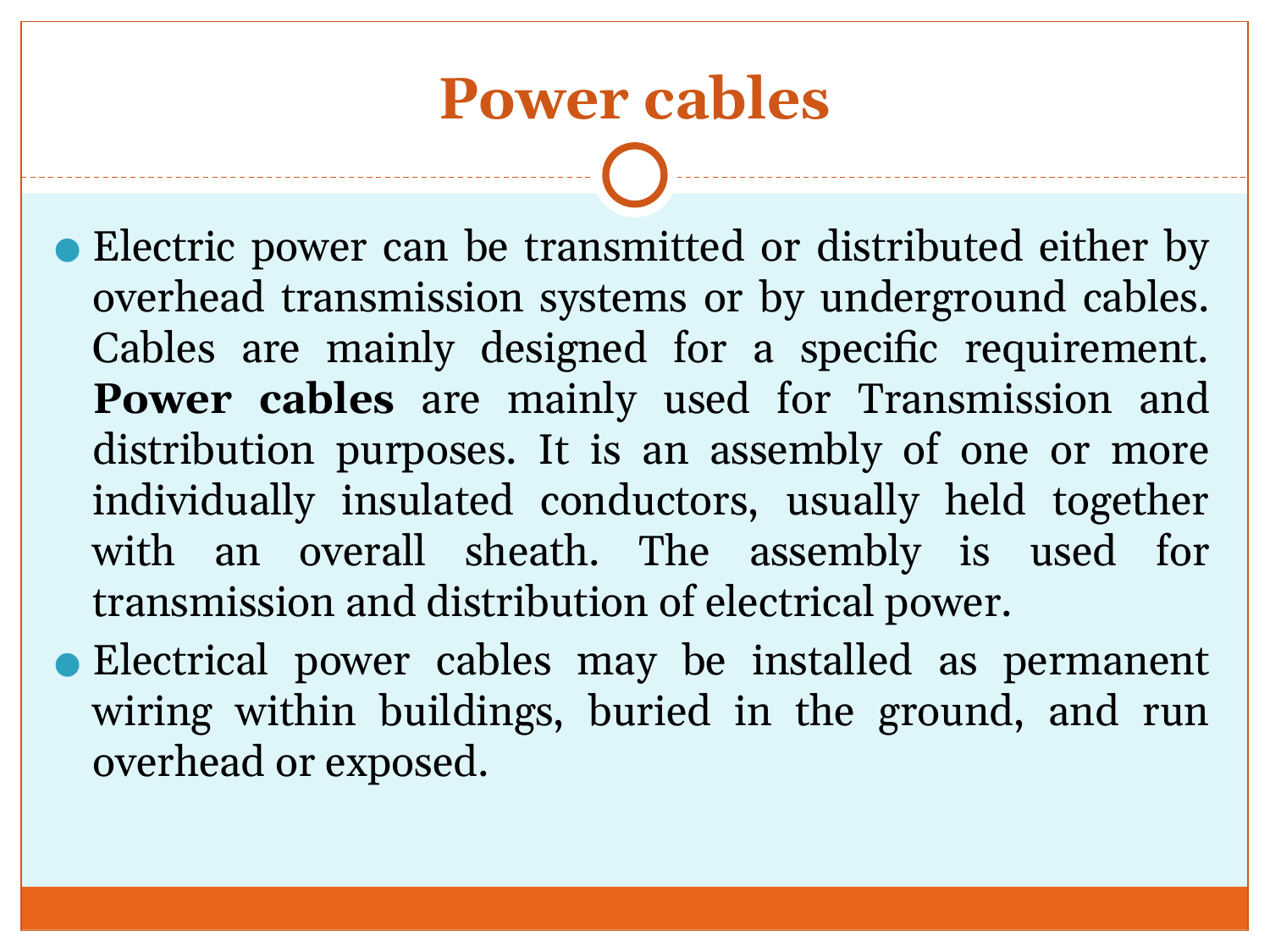

# Power cables
Electric power can be transmitted or distributed either by overhead transmission systems or by underground cables. Cables are mainly designed for a specific requirement. Power cables are mainly used for Transmission and distribution purposes. It is an assembly of one or more individually insulated conductors, usually held together with an overall sheath. The assembly is used for transmission and distribution of electrical power.
Electrical power cables may be installed as permanent wiring within buildings, buried in the ground, and run overhead or exposed.